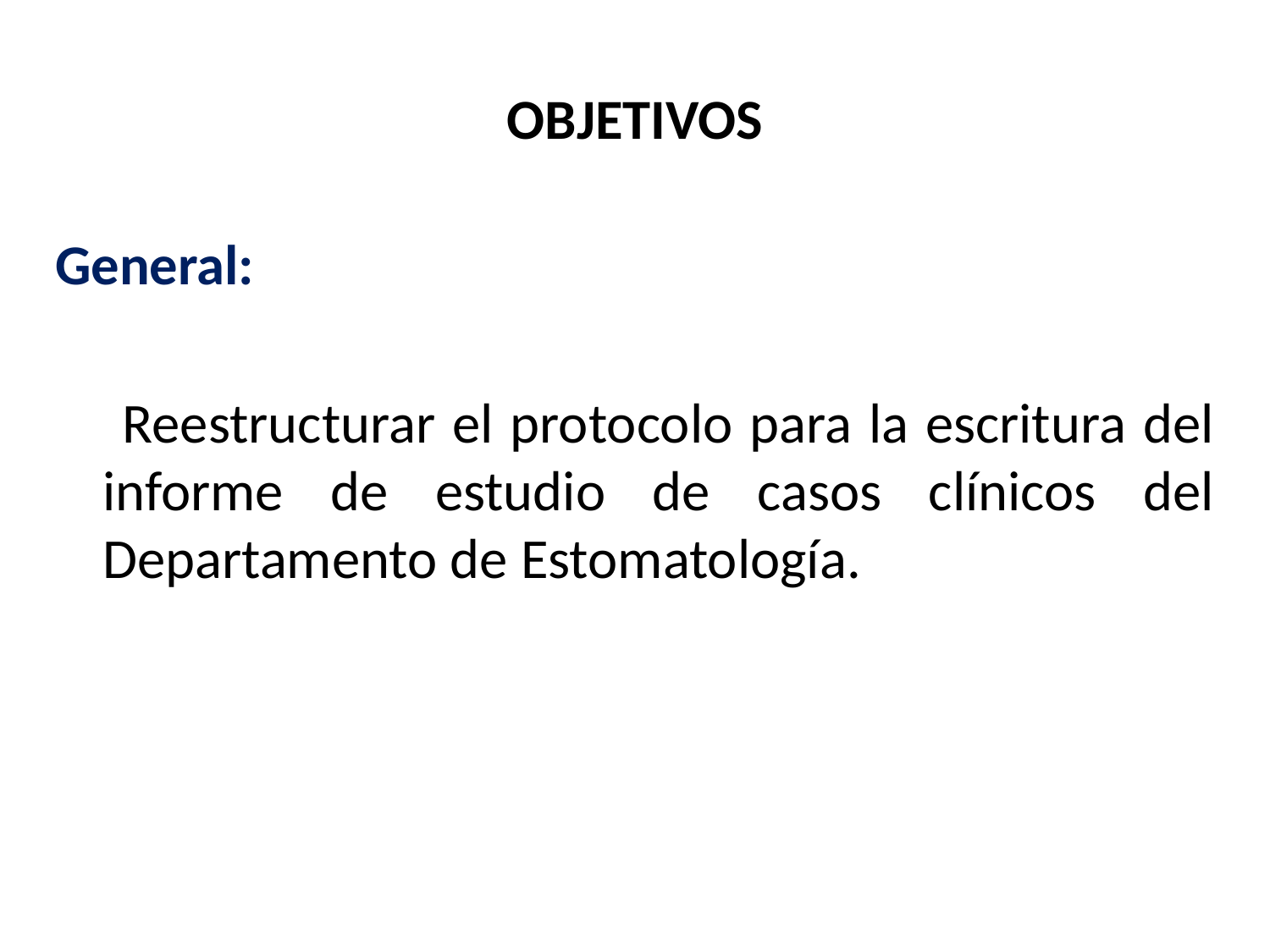

# OBJETIVOS
General:

    Reestructurar el protocolo para la escritura del informe de estudio de casos clínicos del Departamento de Estomatología.